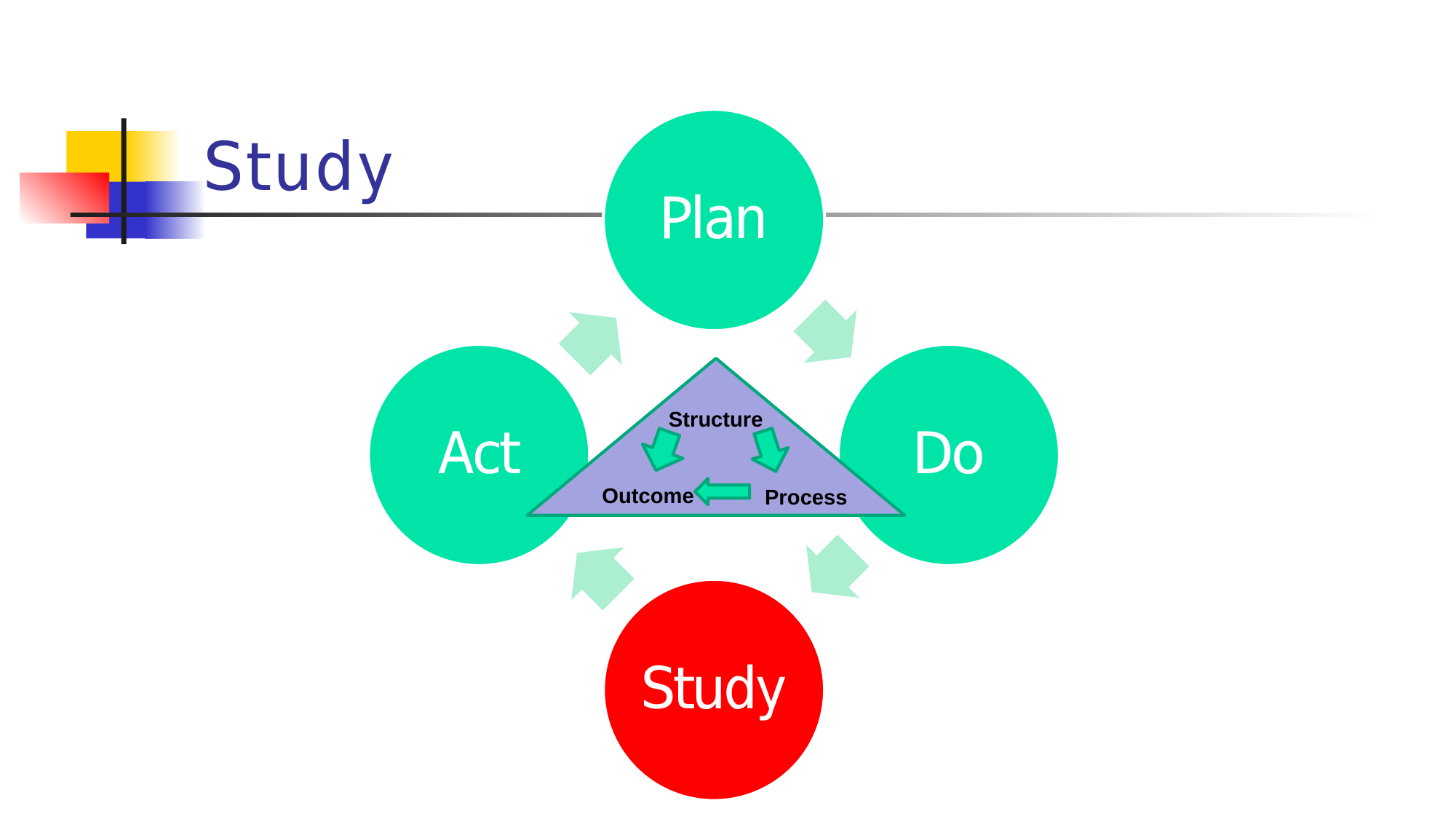

# Study
Plan

Do

Study

Act

Structure

Outcome

Process